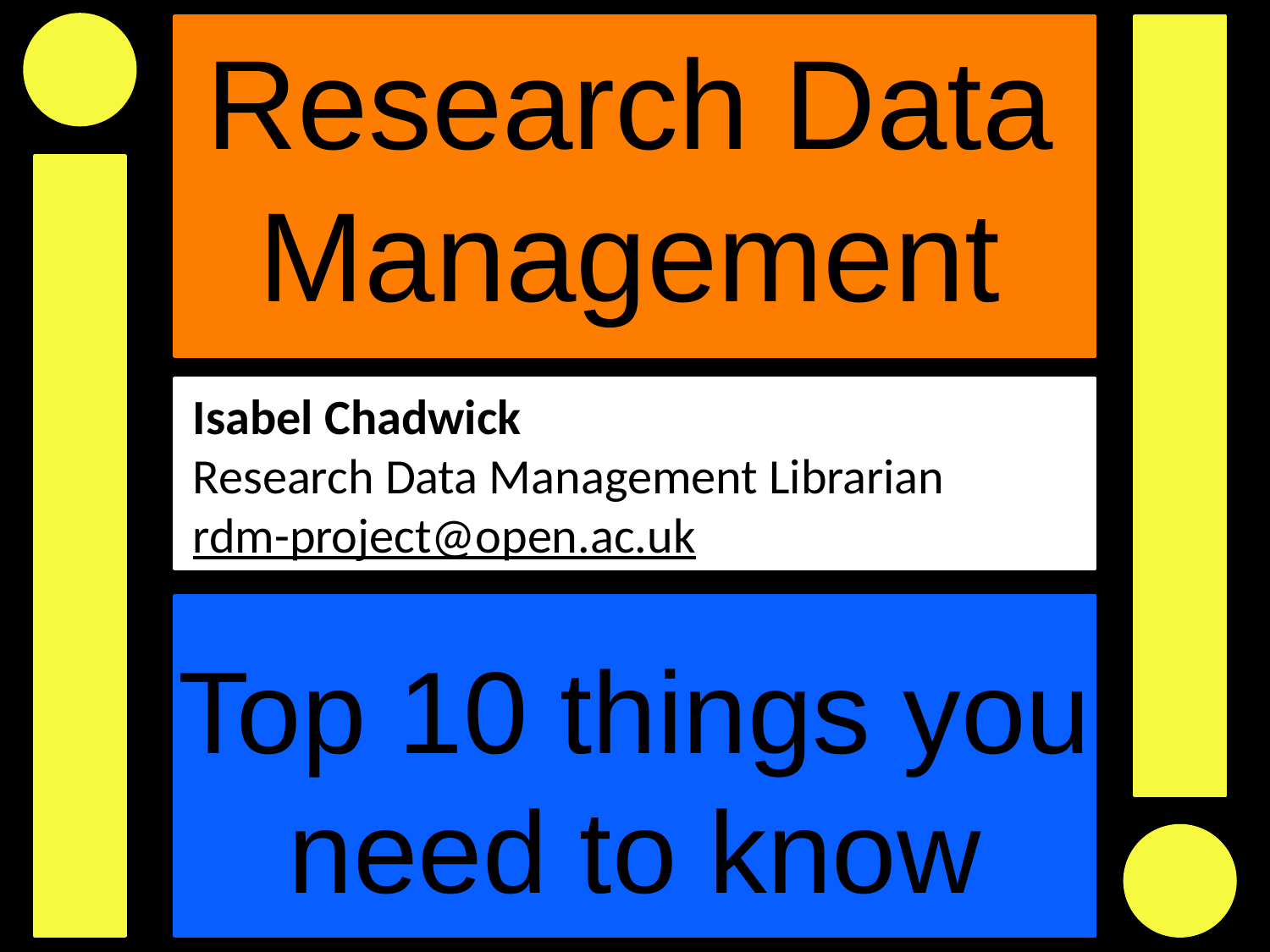

Research Data Management

Isabel Chadwick
Research Data Management Librarian
rdm-project@open.ac.uk

Top 10 things you need to know